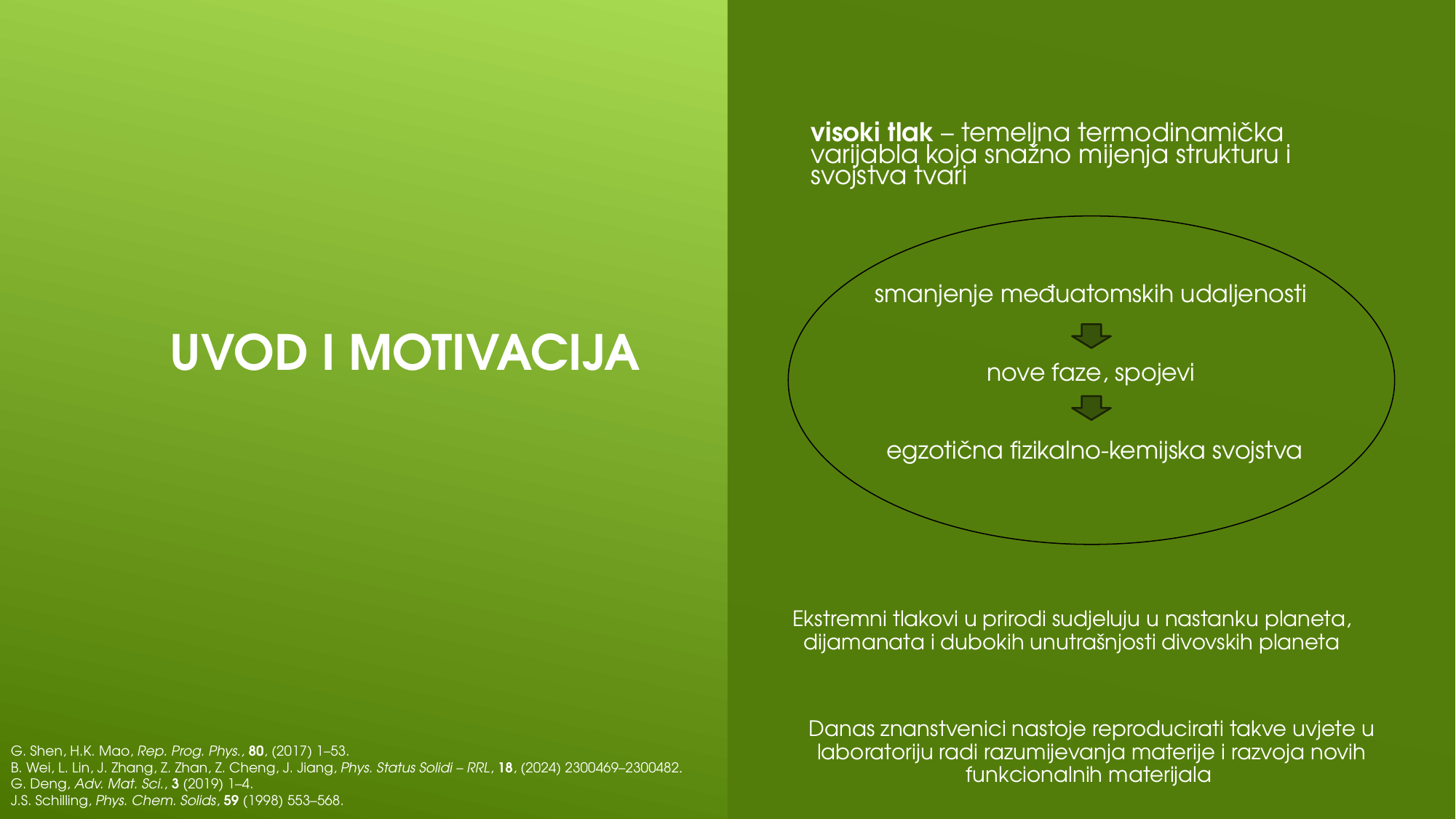

# UVOD I MOTIVACIJA
visoki tlak – temeljna termodinamička varijabla koja snažno mijenja strukturu i svojstva tvari

smanjenje međuatomskih udaljenosti

nove faze, spojevi

 egzotična fizikalno-kemijska svojstva

Ekstremni tlakovi u prirodi sudjeluju u nastanku planeta, dijamanata i dubokih unutrašnjosti divovskih planeta
Danas znanstvenici nastoje reproducirati takve uvjete u laboratoriju radi razumijevanja materije i razvoja novih funkcionalnih materijala
G. Shen, H.K. Mao, Rep. Prog. Phys., 80, (2017) 1–53.
B. Wei, L. Lin, J. Zhang, Z. Zhan, Z. Cheng, J. Jiang, Phys. Status Solidi – RRL, 18, (2024) 2300469–2300482.
G. Deng, Adv. Mat. Sci., 3 (2019) 1–4.
J.S. Schilling, Phys. Chem. Solids, 59 (1998) 553–568.